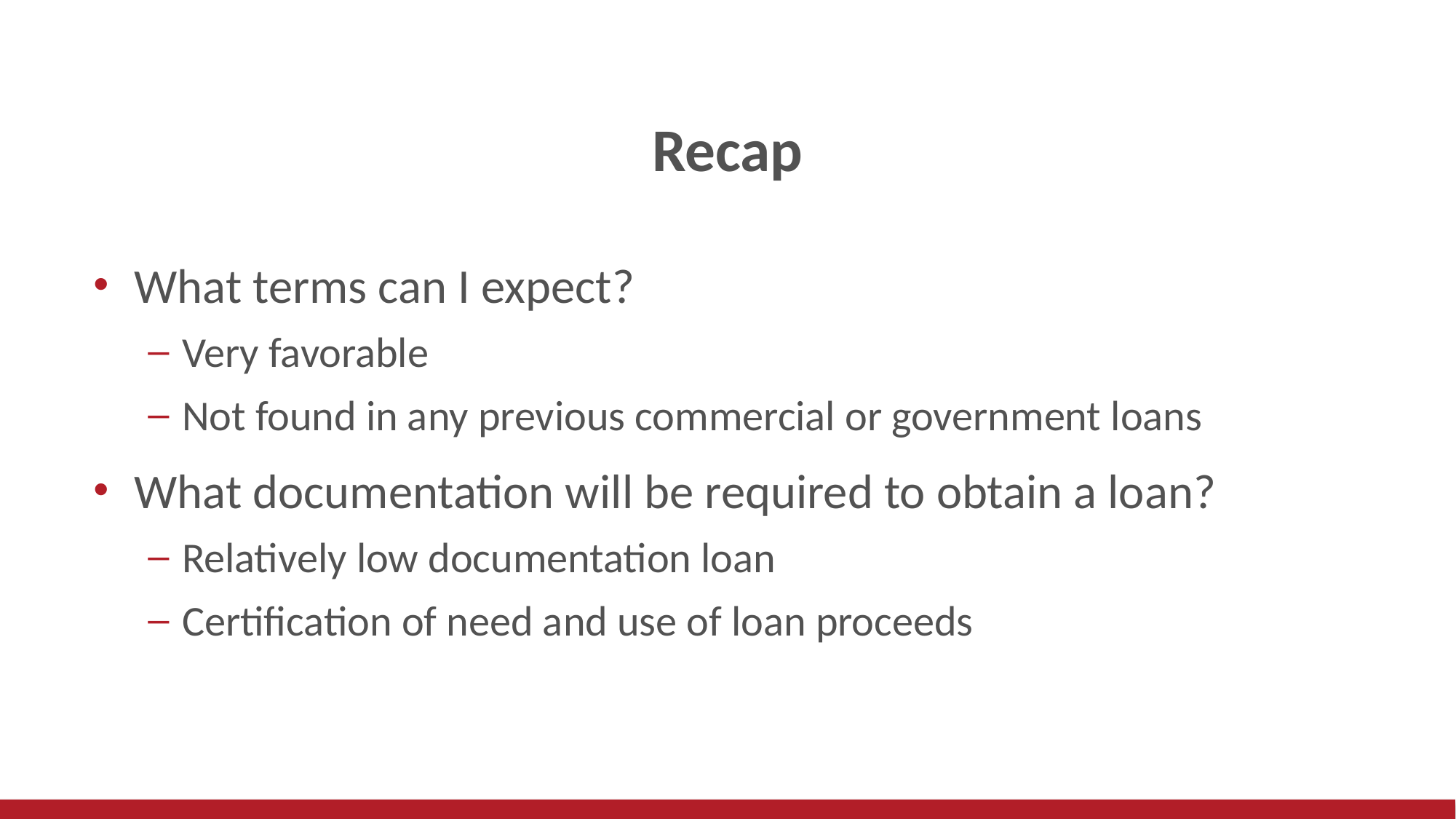

# Recap
What terms can I expect?
Very favorable
Not found in any previous commercial or government loans
What documentation will be required to obtain a loan?
Relatively low documentation loan
Certification of need and use of loan proceeds